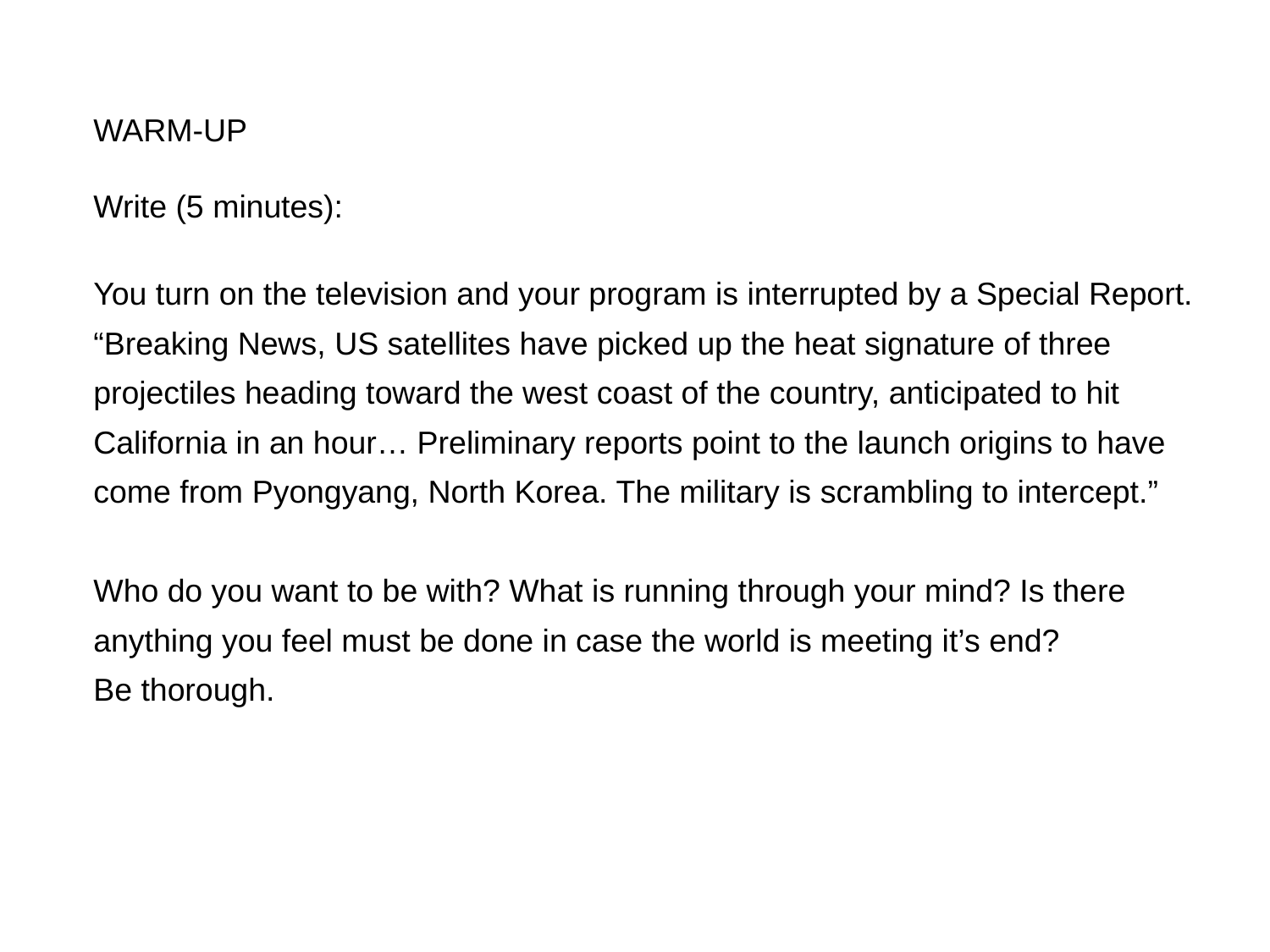

WARM-UP

Write (5 minutes):

You turn on the television and your program is interrupted by a Special Report.
“Breaking News, US satellites have picked up the heat signature of three
projectiles heading toward the west coast of the country, anticipated to hit
California in an hour… Preliminary reports point to the launch origins to have
come from Pyongyang, North Korea. The military is scrambling to intercept.”

Who do you want to be with? What is running through your mind? Is there
anything you feel must be done in case the world is meeting it’s end?
Be thorough.